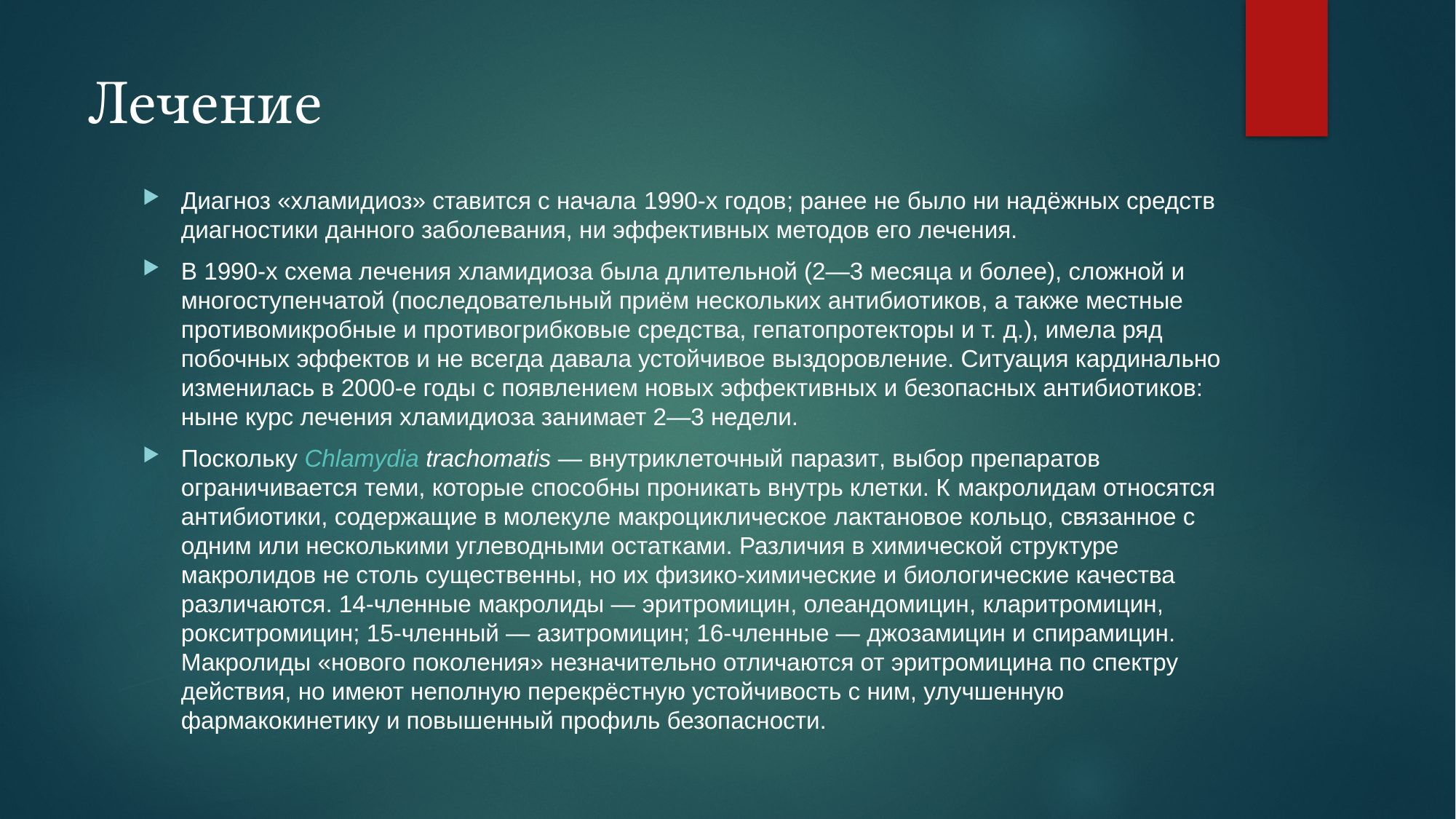

# Лечение
Диагноз «хламидиоз» ставится с начала 1990-х годов; ранее не было ни надёжных средств диагностики данного заболевания, ни эффективных методов его лечения.
В 1990-х схема лечения хламидиоза была длительной (2—3 месяца и более), сложной и многоступенчатой (последовательный приём нескольких антибиотиков, а также местные противомикробные и противогрибковые средства, гепатопротекторы и т. д.), имела ряд побочных эффектов и не всегда давала устойчивое выздоровление. Ситуация кардинально изменилась в 2000-е годы с появлением новых эффективных и безопасных антибиотиков: ныне курс лечения хламидиоза занимает 2—3 недели.
Поскольку Chlamydia trachomatis — внутриклеточный паразит, выбор препаратов ограничивается теми, которые способны проникать внутрь клетки. К макролидам относятся антибиотики, содержащие в молекуле макроциклическое лактановое кольцо, связанное с одним или несколькими углеводными остатками. Различия в химической структуре макролидов не столь существенны, но их физико-химические и биологические качества различаются. 14-членные макролиды — эритромицин, олеандомицин, кларитромицин, рокситромицин; 15-членный — азитромицин; 16-членные — джозамицин и спирамицин. Макролиды «нового поколения» незначительно отличаются от эритромицина по спектру действия, но имеют неполную перекрёстную устойчивость с ним, улучшенную фармакокинетику и повышенный профиль безопасности.